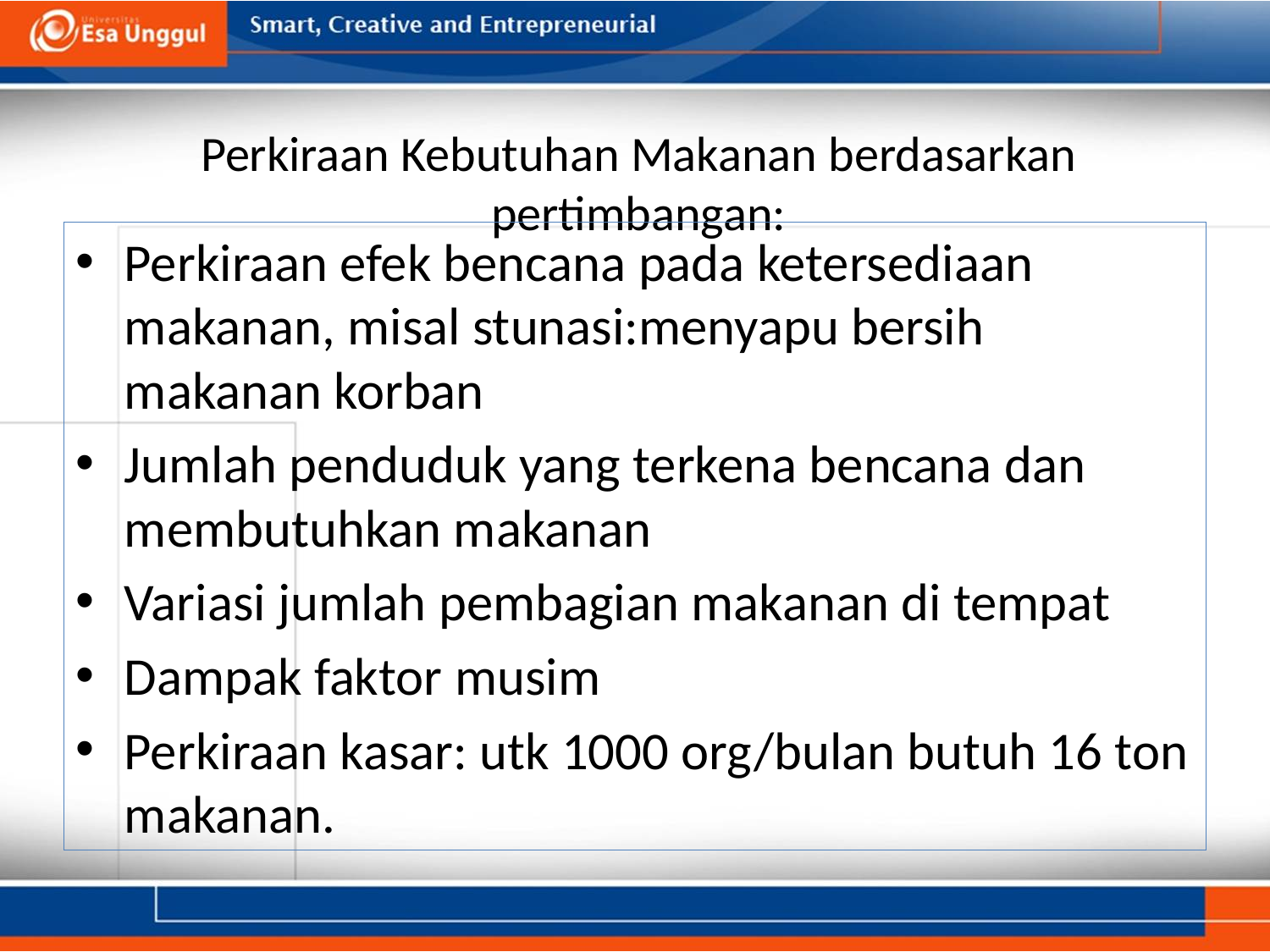

# Perkiraan Kebutuhan Makanan berdasarkan pertimbangan:
Perkiraan efek bencana pada ketersediaan makanan, misal stunasi:menyapu bersih makanan korban
Jumlah penduduk yang terkena bencana dan membutuhkan makanan
Variasi jumlah pembagian makanan di tempat
Dampak faktor musim
Perkiraan kasar: utk 1000 org/bulan butuh 16 ton makanan.